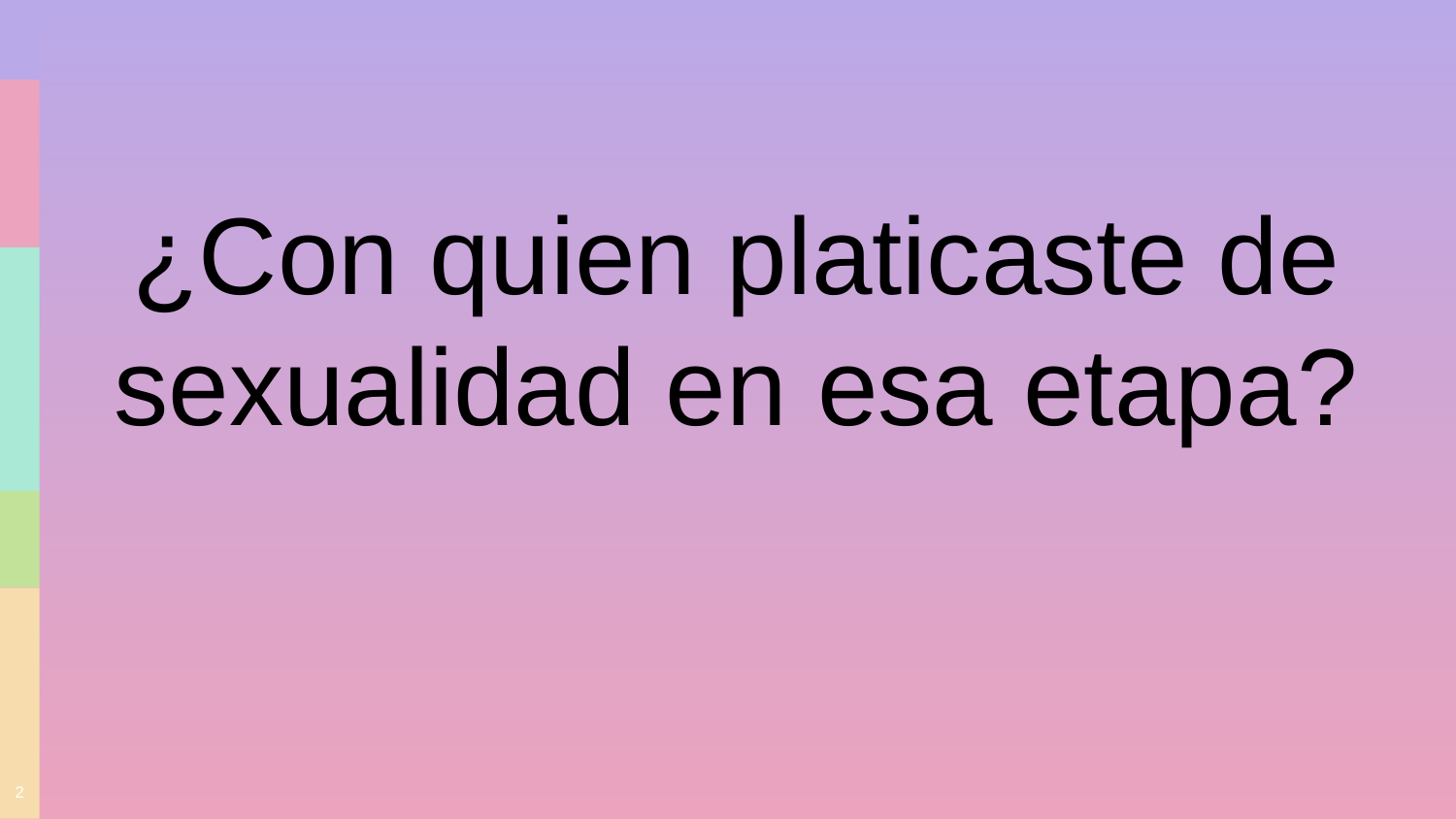

¿Con quien platicaste de sexualidad en esa etapa?

2